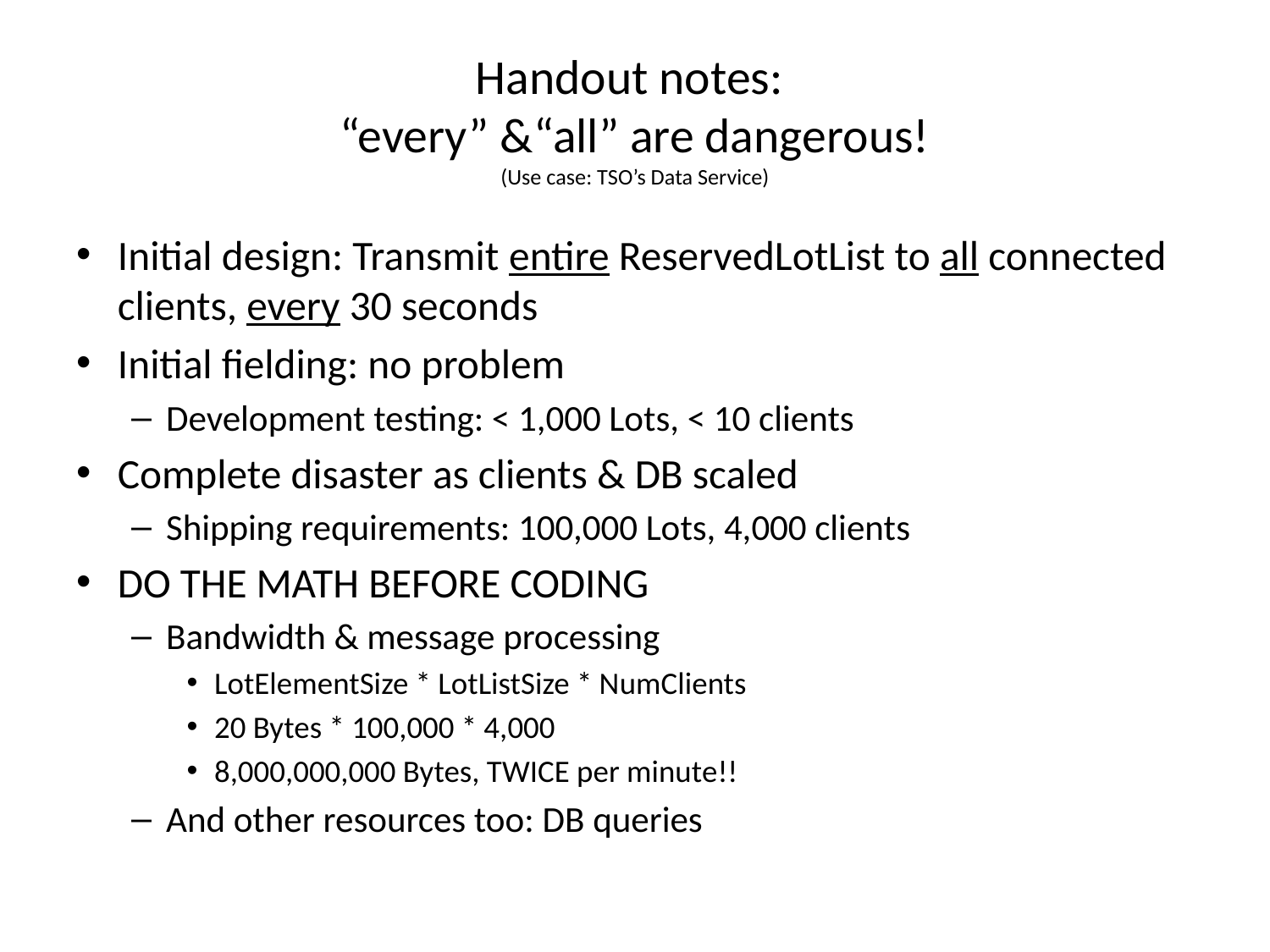

# Handout notes: “every” &“all” are dangerous! (Use case: TSO’s Data Service)
Initial design: Transmit entire ReservedLotList to all connected clients, every 30 seconds
Initial fielding: no problem
Development testing: < 1,000 Lots, < 10 clients
Complete disaster as clients & DB scaled
Shipping requirements: 100,000 Lots, 4,000 clients
DO THE MATH BEFORE CODING
Bandwidth & message processing
LotElementSize * LotListSize * NumClients
20 Bytes * 100,000 * 4,000
8,000,000,000 Bytes, TWICE per minute!!
And other resources too: DB queries